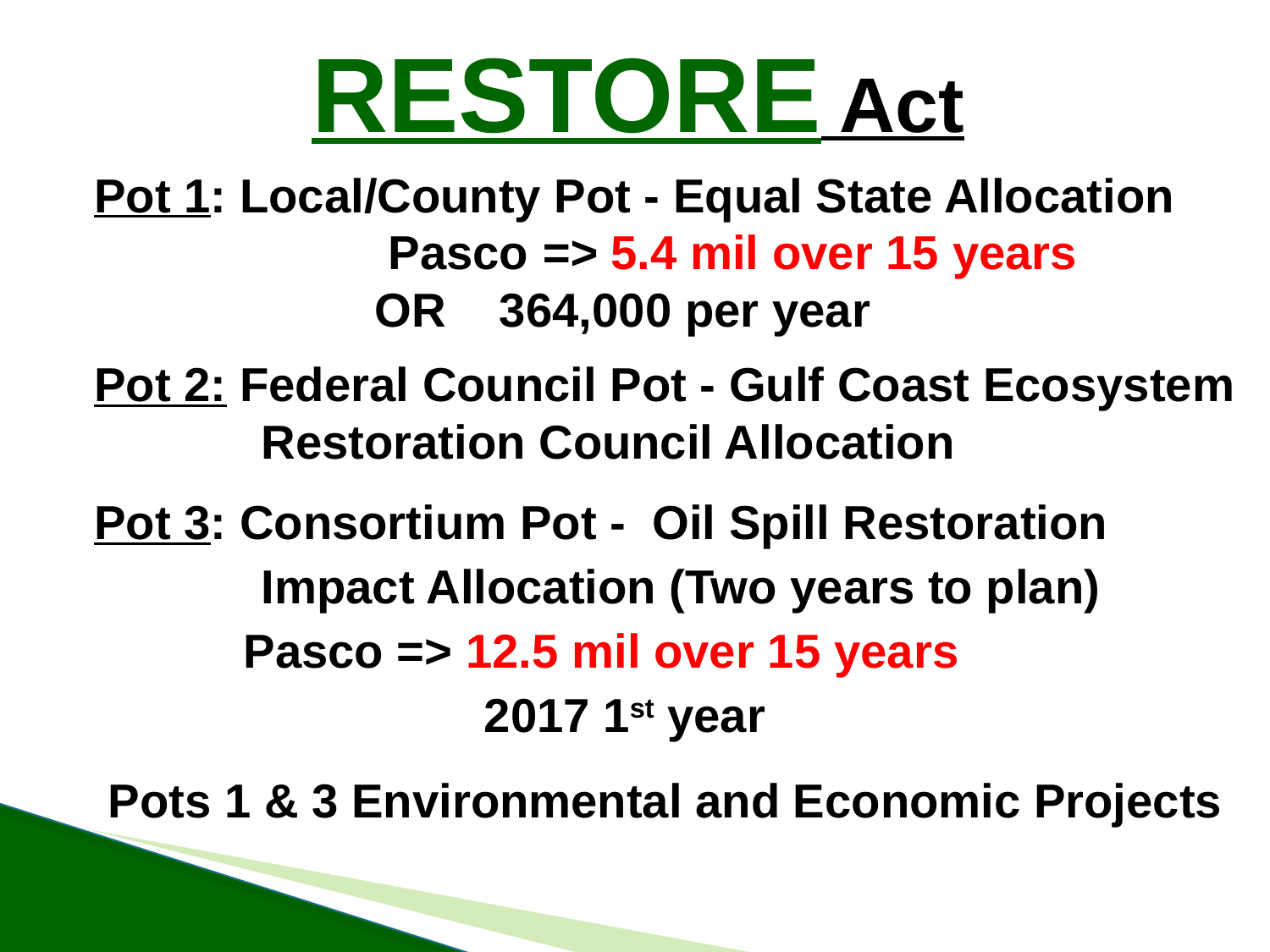

# RESTORE Act
Pot 1: Local/County Pot - Equal State Allocation 	   	   Pasco => 5.4 mil over 15 years
		  OR    364,000 per year
Pot 2: Federal Council Pot - Gulf Coast Ecosystem 	   Restoration Council Allocation
Pot 3: Consortium Pot -  Oil Spill Restoration
 	   Impact Allocation (Two years to plan)
 Pasco => 12.5 mil over 15 years
		2017 1st year
Pots 1 & 3 Environmental and Economic Projects